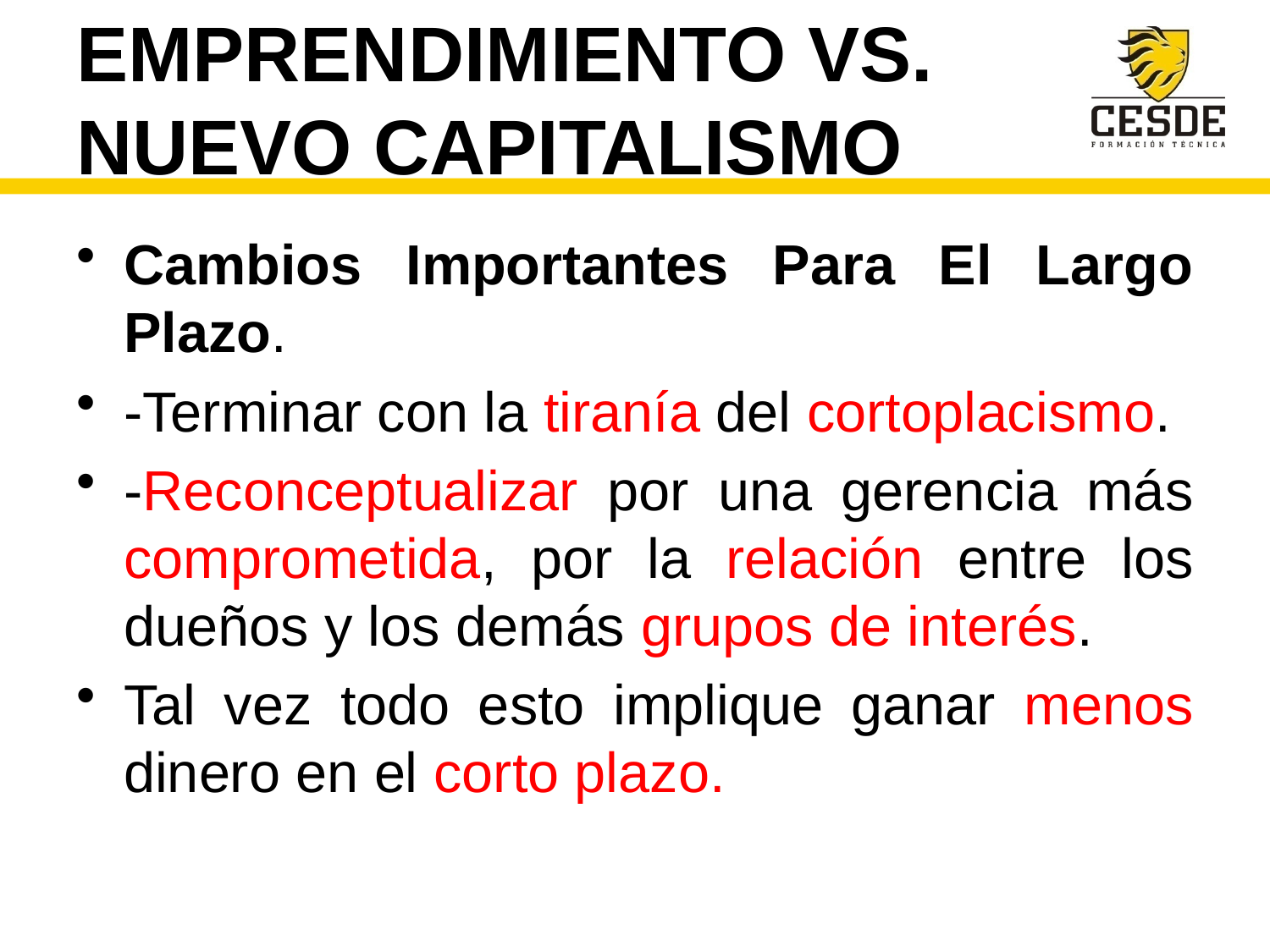

# EMPRENDIMIENTO VS. NUEVO CAPITALISMO
Cambios Importantes Para El Largo Plazo.
-Terminar con la tiranía del cortoplacismo.
-Reconceptualizar por una gerencia más comprometida, por la relación entre los dueños y los demás grupos de interés.
Tal vez todo esto implique ganar menos dinero en el corto plazo.